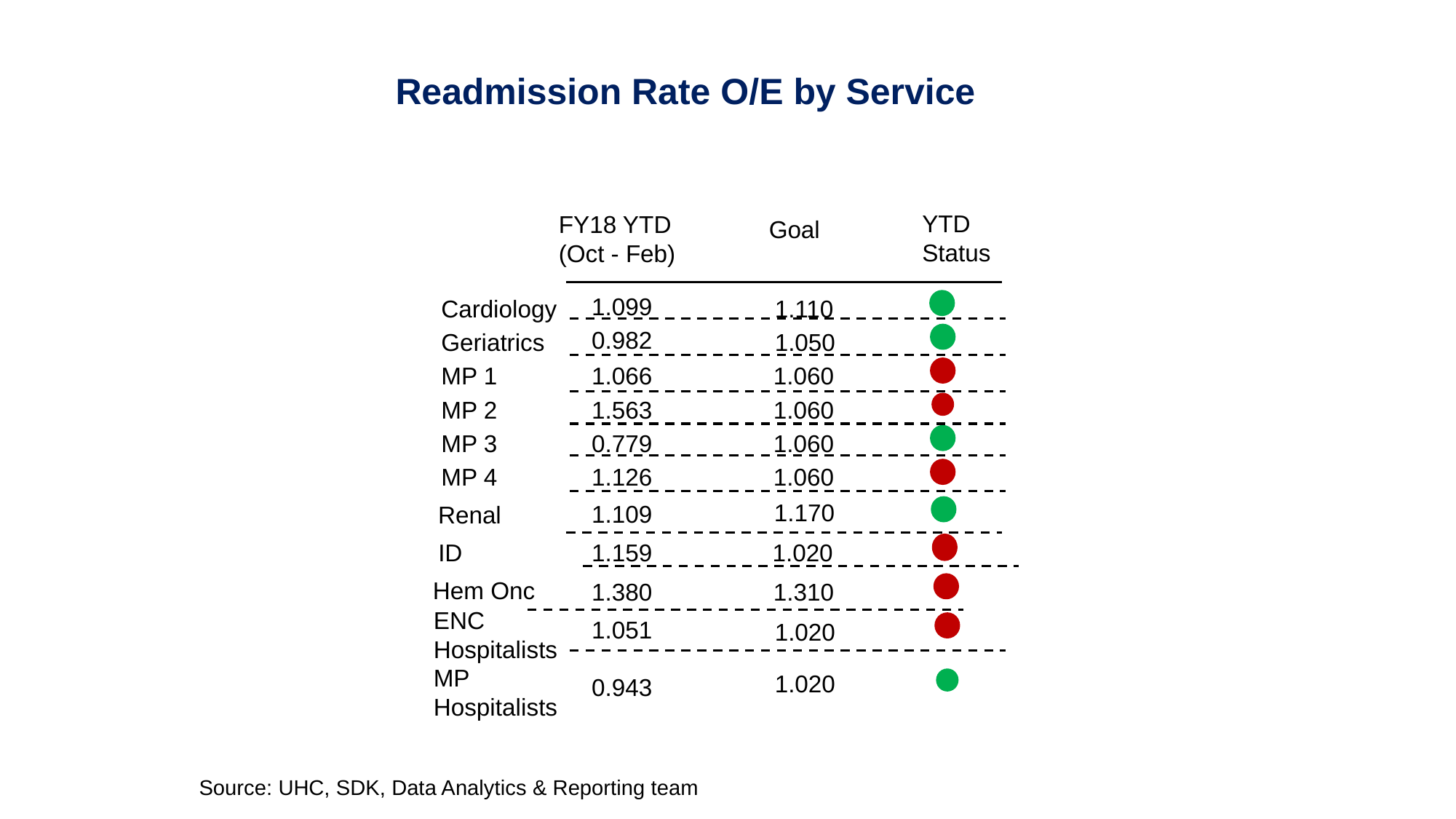

# Readmission Rate O/E by Service
YTD Status
FY18 YTD
(Oct - Feb)
Goal
1.099

Cardiology
1.110
0.982

Geriatrics
1.050

MP 1
1.066
 1.060

MP 2
1.563
 1.060

MP 3
0.779
 1.060

MP 4
1.126
 1.060
1.170
Renal

1.109

ID
1.159
 1.020

Hem Onc
1.380
 1.310
ENC Hospitalists

1.051
1.020
MP Hospitalists
1.020

0.943

Source: UHC, SDK, Data Analytics & Reporting team